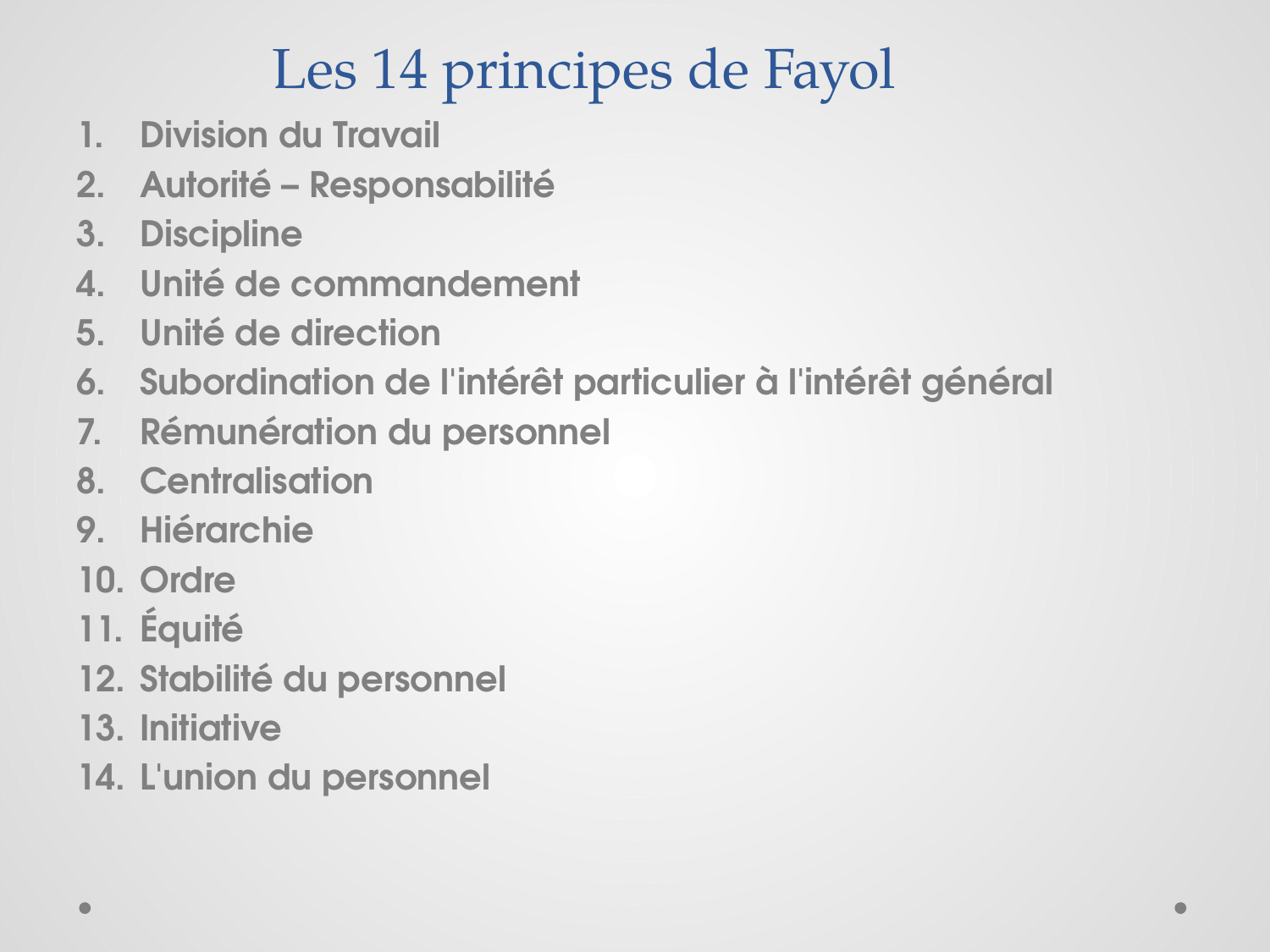

# Les 14 principes de Fayol
Division du Travail
Autorité – Responsabilité
Discipline
Unité de commandement
Unité de direction
Subordination de l'intérêt particulier à l'intérêt général
Rémunération du personnel
Centralisation
Hiérarchie
Ordre
Équité
Stabilité du personnel
Initiative
L'union du personnel